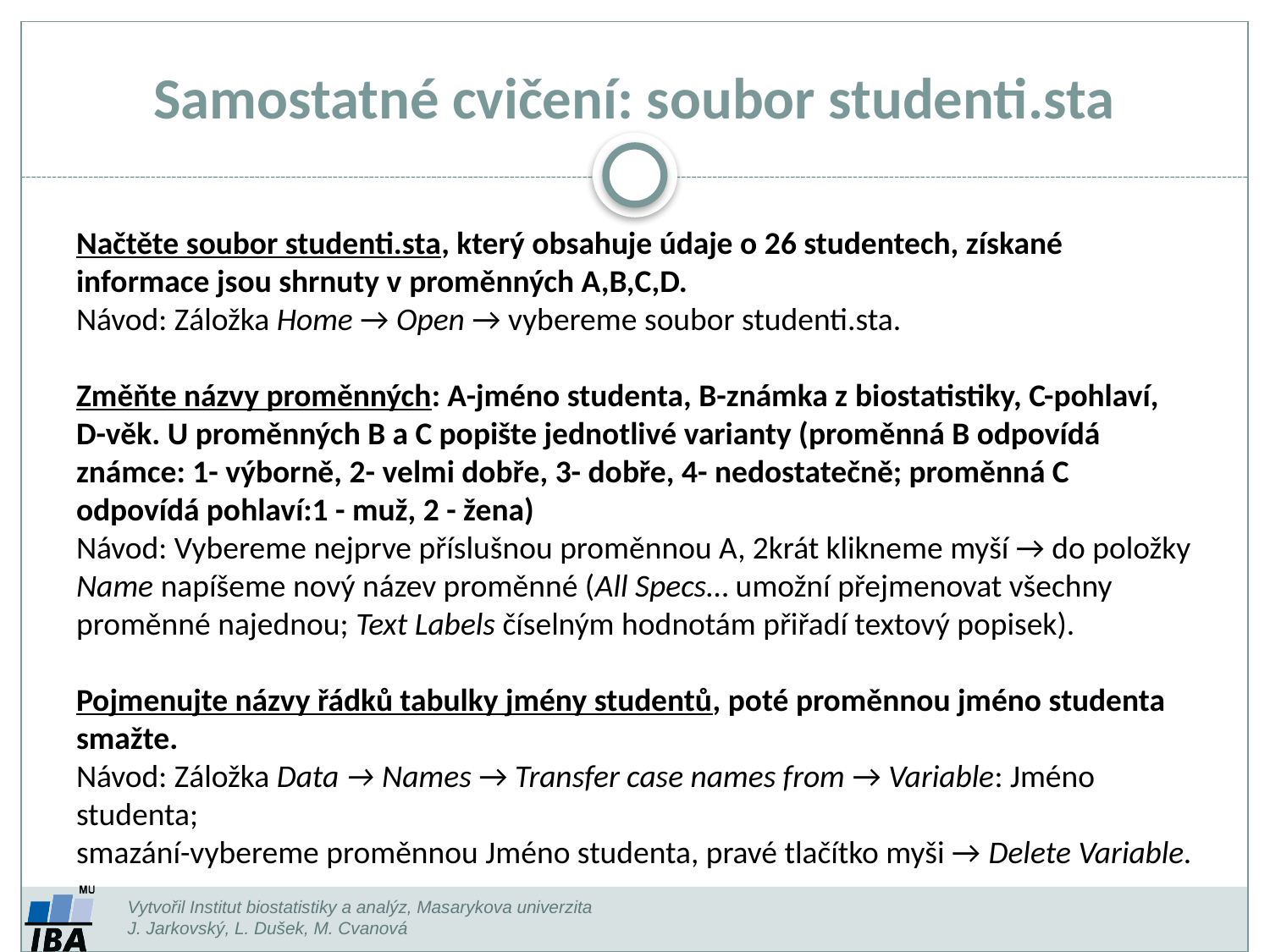

# Samostatné cvičení: soubor studenti.sta
Načtěte soubor studenti.sta, který obsahuje údaje o 26 studentech, získané informace jsou shrnuty v proměnných A,B,C,D.
Návod: Záložka Home → Open → vybereme soubor studenti.sta.

Změňte názvy proměnných: A-jméno studenta, B-známka z biostatistiky, C-pohlaví, D-věk. U proměnných B a C popište jednotlivé varianty (proměnná B odpovídá známce: 1- výborně, 2- velmi dobře, 3- dobře, 4- nedostatečně; proměnná C odpovídá pohlaví:1 - muž, 2 - žena)
Návod: Vybereme nejprve příslušnou proměnnou A, 2krát klikneme myší → do položky Name napíšeme nový název proměnné (All Specs… umožní přejmenovat všechny proměnné najednou; Text Labels číselným hodnotám přiřadí textový popisek).

Pojmenujte názvy řádků tabulky jmény studentů, poté proměnnou jméno studenta smažte.
Návod: Záložka Data → Names → Transfer case names from → Variable: Jméno studenta;
smazání-vybereme proměnnou Jméno studenta, pravé tlačítko myši → Delete Variable.
Vytvořil Institut biostatistiky a analýz, Masarykova univerzita
J. Jarkovský, L. Dušek, M. Cvanová